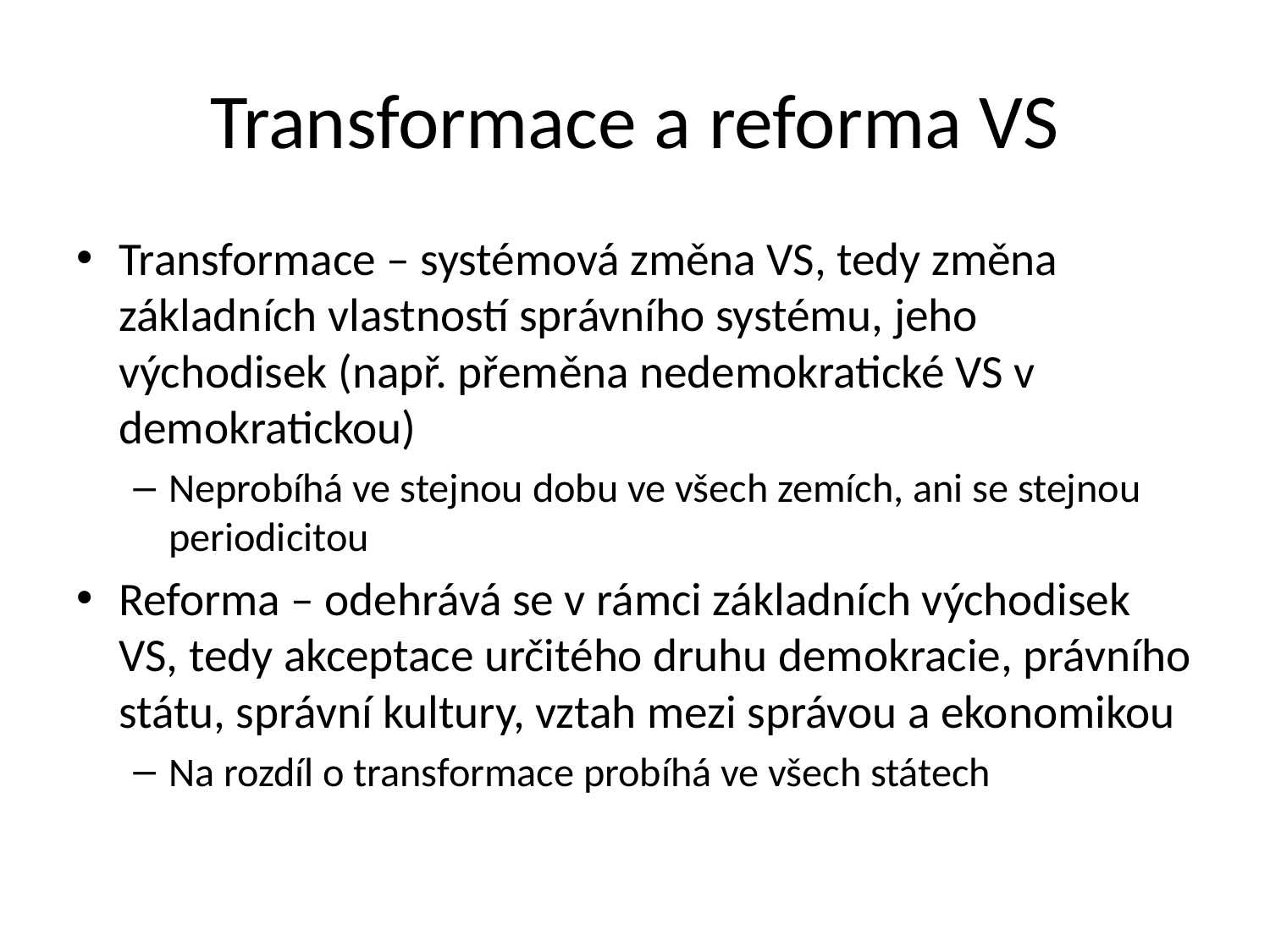

# Transformace a reforma VS
Transformace – systémová změna VS, tedy změna základních vlastností správního systému, jeho východisek (např. přeměna nedemokratické VS v demokratickou)
Neprobíhá ve stejnou dobu ve všech zemích, ani se stejnou periodicitou
Reforma – odehrává se v rámci základních východisek VS, tedy akceptace určitého druhu demokracie, právního státu, správní kultury, vztah mezi správou a ekonomikou
Na rozdíl o transformace probíhá ve všech státech